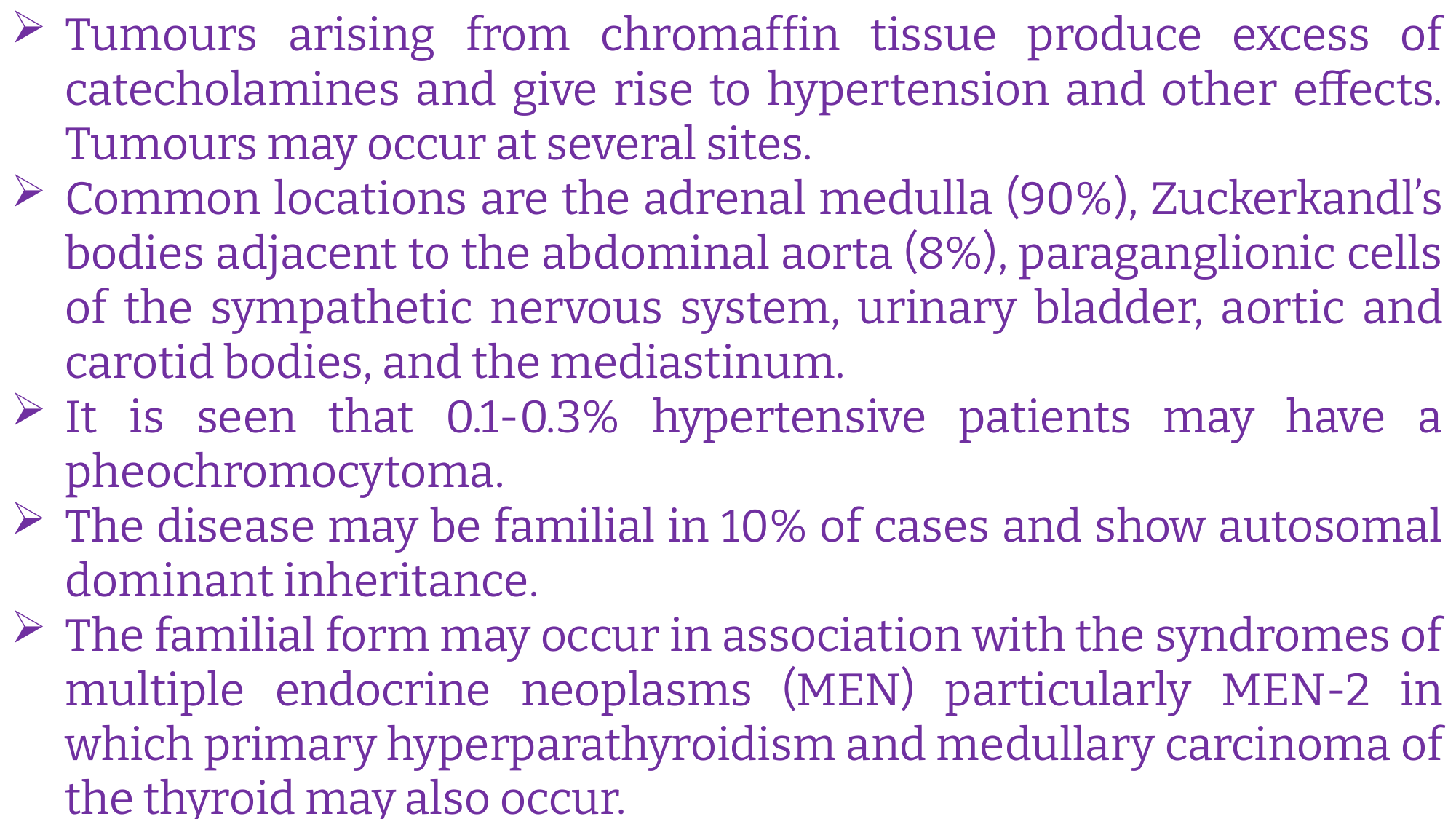

Tumours arising from chromaffin tissue produce excess of catecholamines and give rise to hypertension and other effects. Tumours may occur at several sites.
Common locations are the adrenal medulla (90%), Zuckerkandl’s bodies adjacent to the abdominal aorta (8%), paraganglionic cells of the sympathetic nervous system, urinary bladder, aortic and carotid bodies, and the mediastinum.
It is seen that 0.1-0.3% hypertensive patients may have a pheochromocytoma.
The disease may be familial in 10% of cases and show autosomal dominant inheritance.
The familial form may occur in association with the syndromes of multiple endocrine neoplasms (MEN) particularly MEN-2 in which primary hyperparathyroidism and medullary carcinoma of the thyroid may also occur.